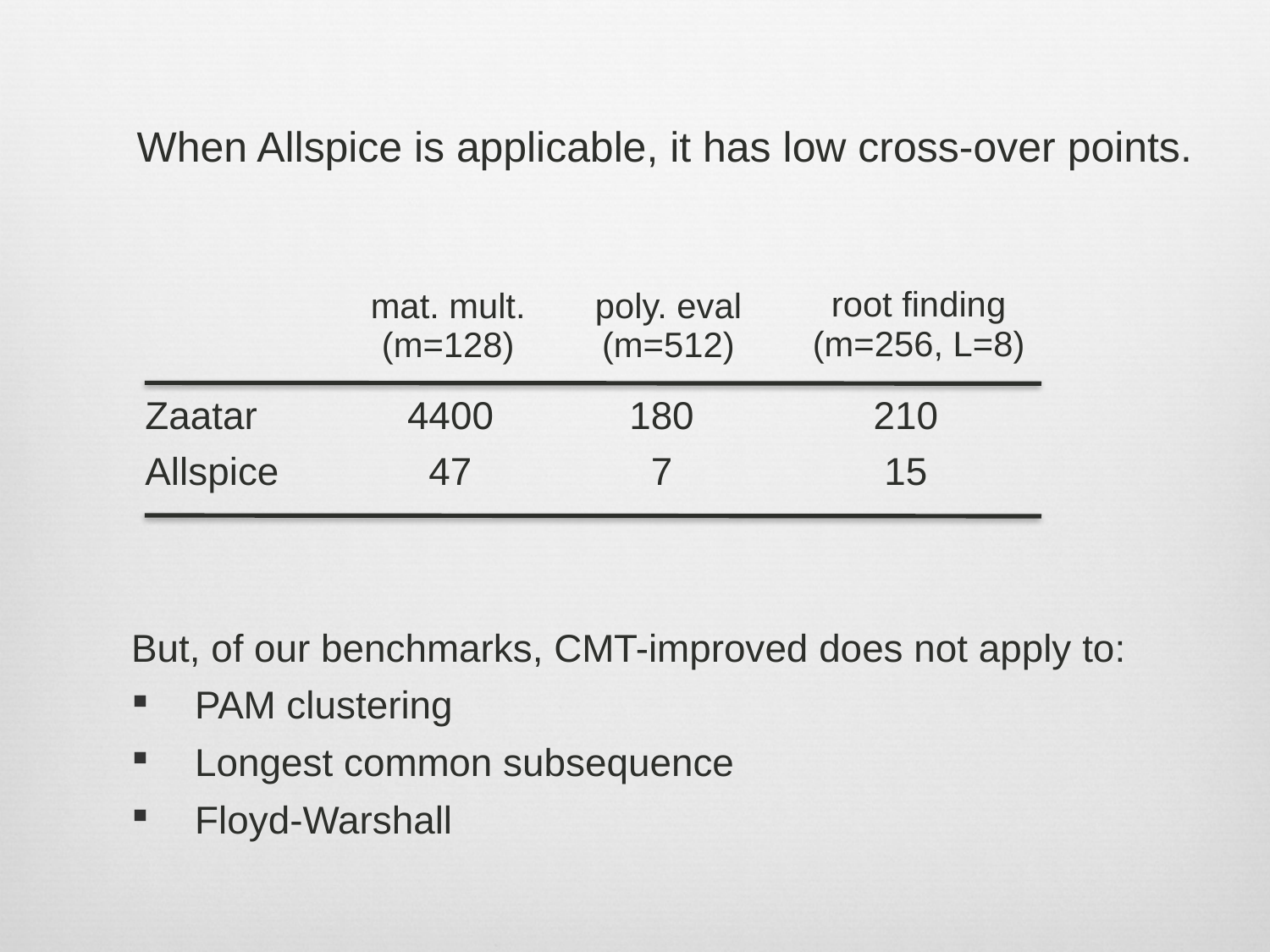

When Allspice is applicable, it has low cross-over points.
root finding
(m=256, L=8)
mat. mult.
(m=128)
poly. eval
(m=512)
| Zaatar | 4400 | 180 | 210 |
| --- | --- | --- | --- |
| Allspice | 47 | 7 | 15 |
But, of our benchmarks, CMT-improved does not apply to:
PAM clustering
Longest common subsequence
Floyd-Warshall